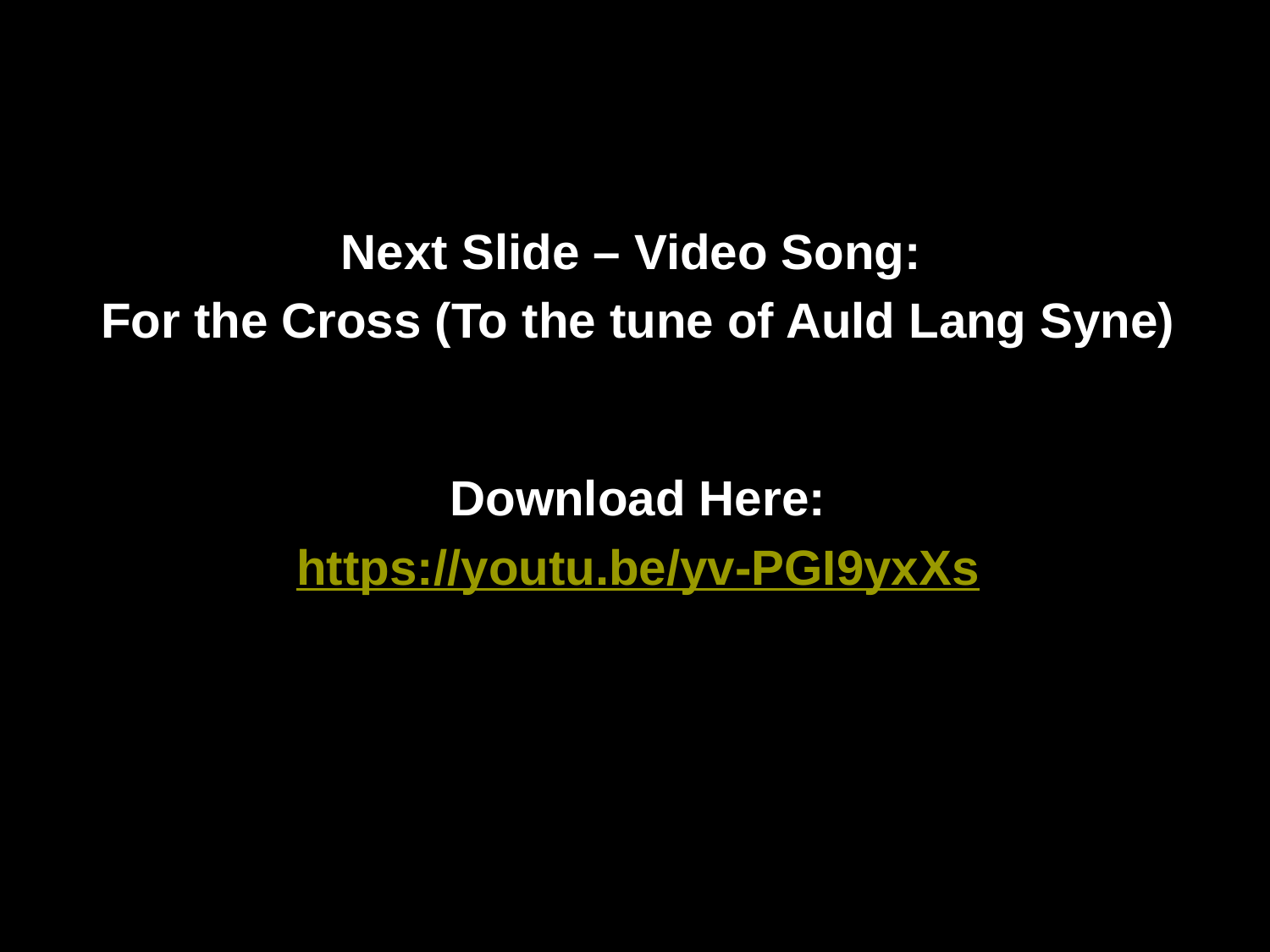

Next Slide – Video Song:
For the Cross (To the tune of Auld Lang Syne)
Download Here:
https://youtu.be/yv-PGI9yxXs